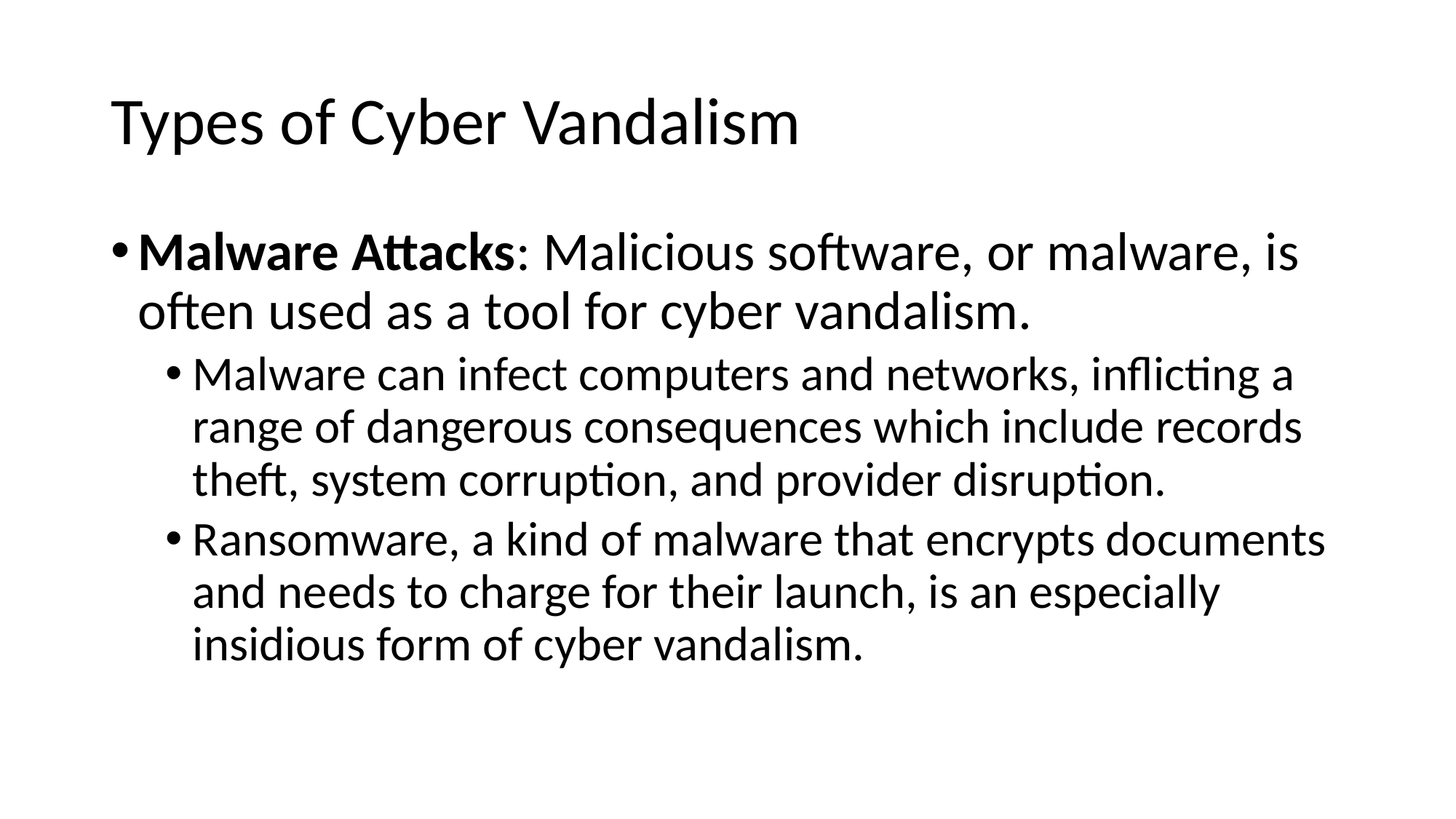

# Types of Cyber Vandalism
Malware Attacks: Malicious software, or malware, is often used as a tool for cyber vandalism.
Malware can infect computers and networks, inflicting a range of dangerous consequences which include records theft, system corruption, and provider disruption.
Ransomware, a kind of malware that encrypts documents and needs to charge for their launch, is an especially insidious form of cyber vandalism.